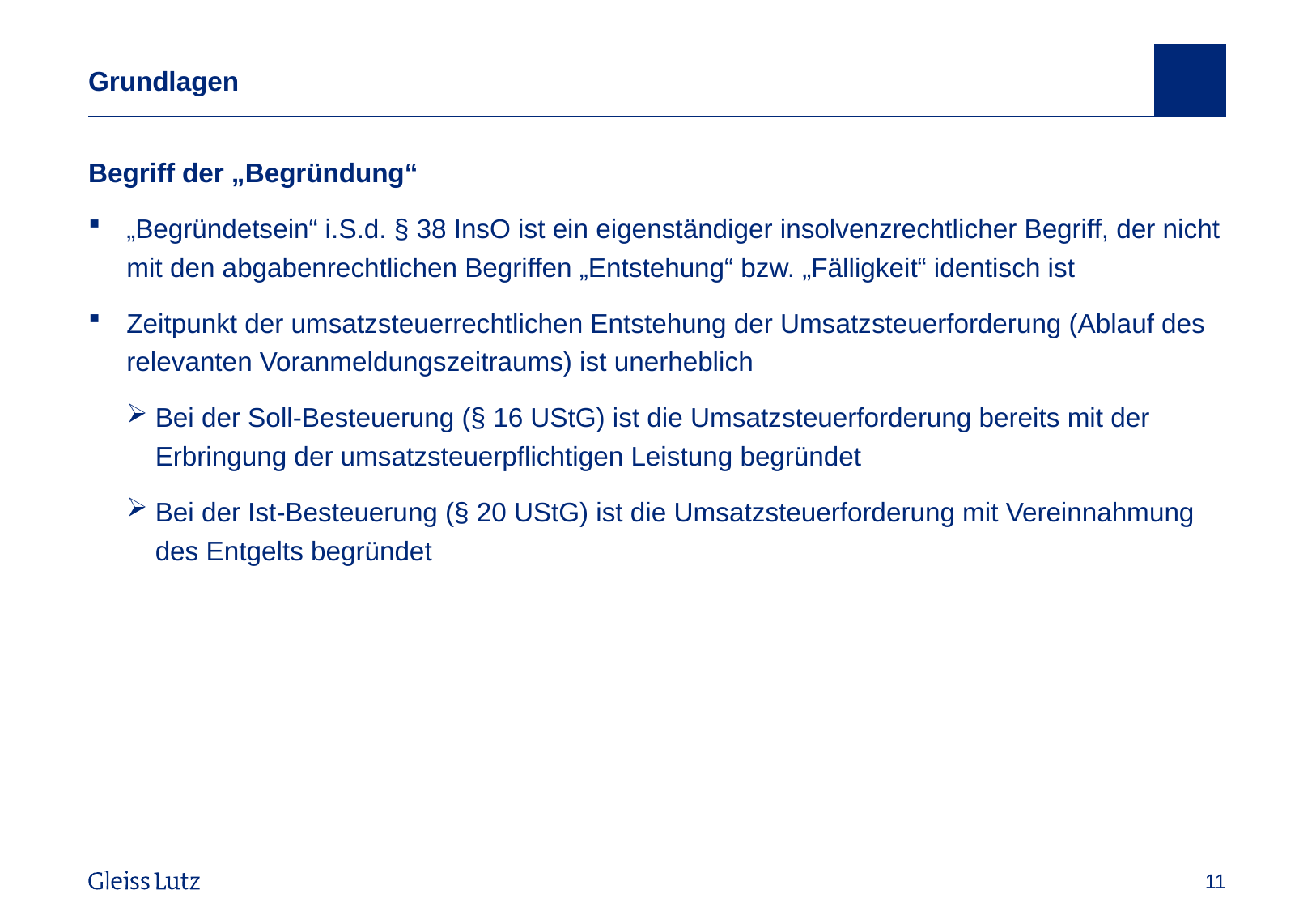

# Grundlagen
Begriff der „Begründung“
„Begründetsein“ i.S.d. § 38 InsO ist ein eigenständiger insolvenzrechtlicher Begriff, der nicht mit den abgabenrechtlichen Begriffen „Entstehung“ bzw. „Fälligkeit“ identisch ist
Zeitpunkt der umsatzsteuerrechtlichen Entstehung der Umsatzsteuerforderung (Ablauf des relevanten Voranmeldungszeitraums) ist unerheblich
Bei der Soll-Besteuerung (§ 16 UStG) ist die Umsatzsteuerforderung bereits mit der Erbringung der umsatzsteuerpflichtigen Leistung begründet
Bei der Ist-Besteuerung (§ 20 UStG) ist die Umsatzsteuerforderung mit Vereinnahmung des Entgelts begründet

Vorname Name, Datum
11